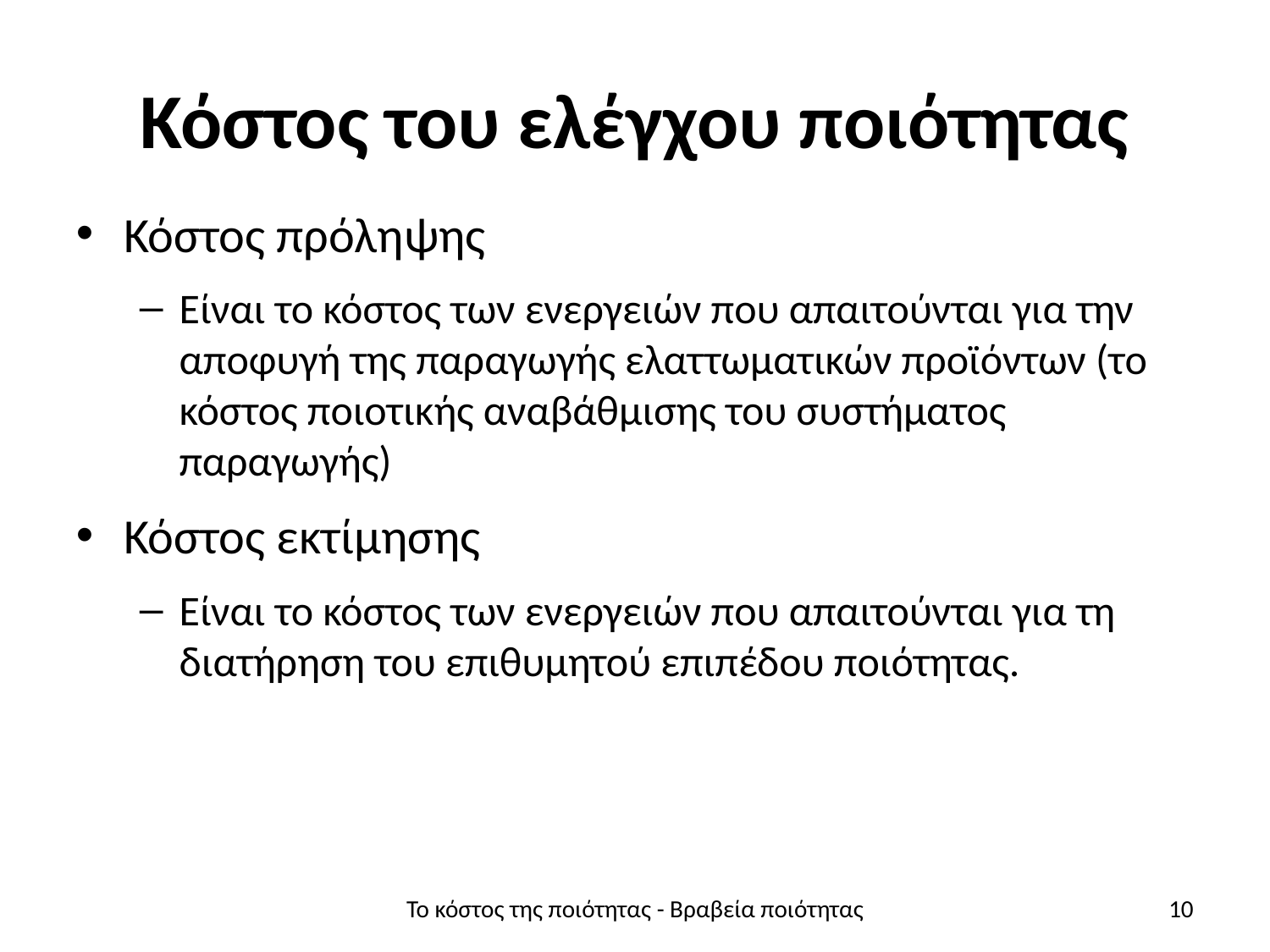

Κόστος του ελέγχου ποιότητας
Κόστος πρόληψης
Είναι το κόστος των ενεργειών που απαιτούνται για την αποφυγή της παραγωγής ελαττωματικών προϊόντων (το κόστος ποιοτικής αναβάθμισης του συστήματος παραγωγής)
Κόστος εκτίμησης
Είναι το κόστος των ενεργειών που απαιτούνται για τη διατήρηση του επιθυμητού επιπέδου ποιότητας.

Το κόστος της ποιότητας - Βραβεία ποιότητας
10